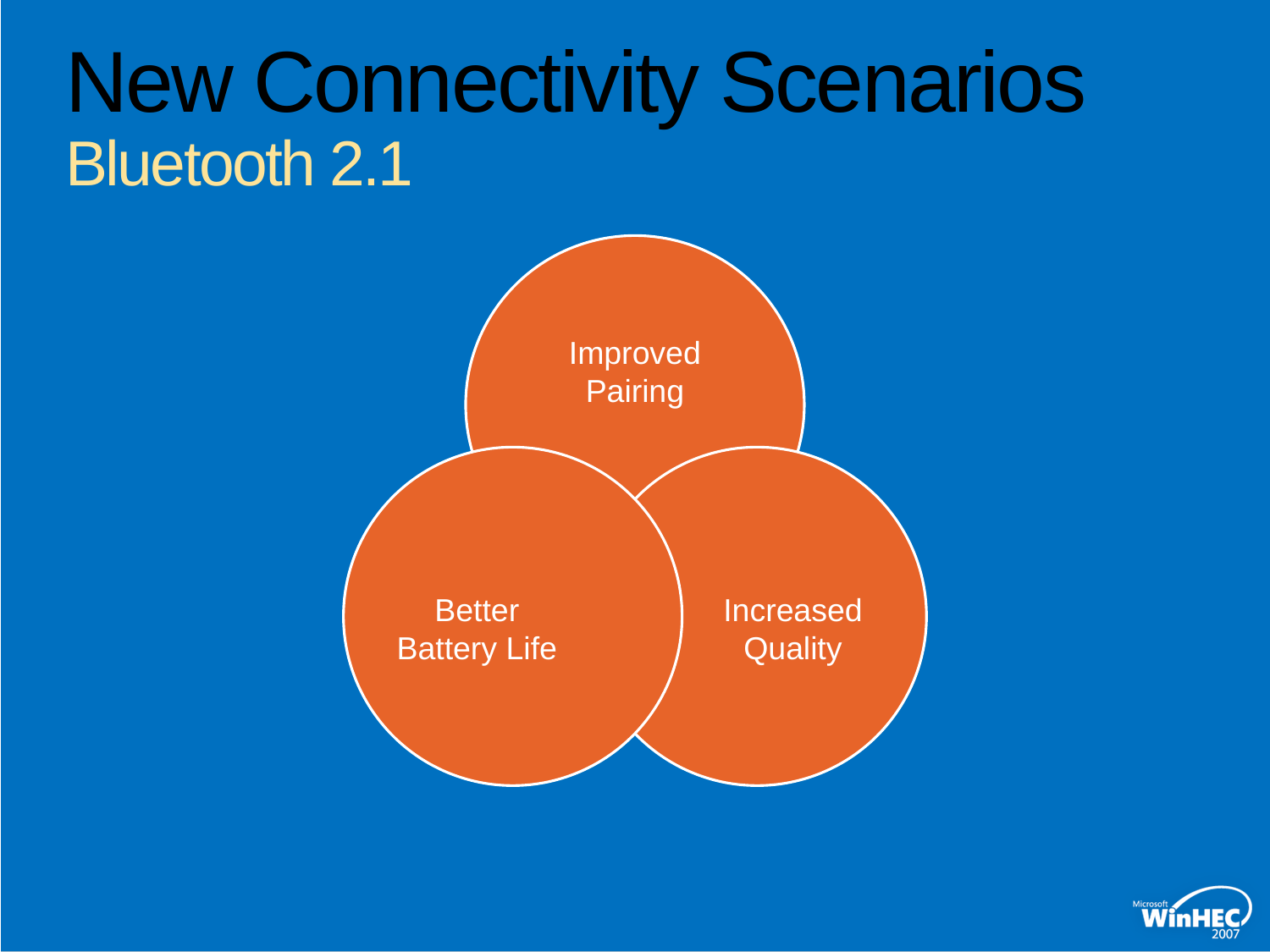

# New Connectivity Scenarios Bluetooth 2.1
Improved Pairing
Increased Quality
Better Battery Life